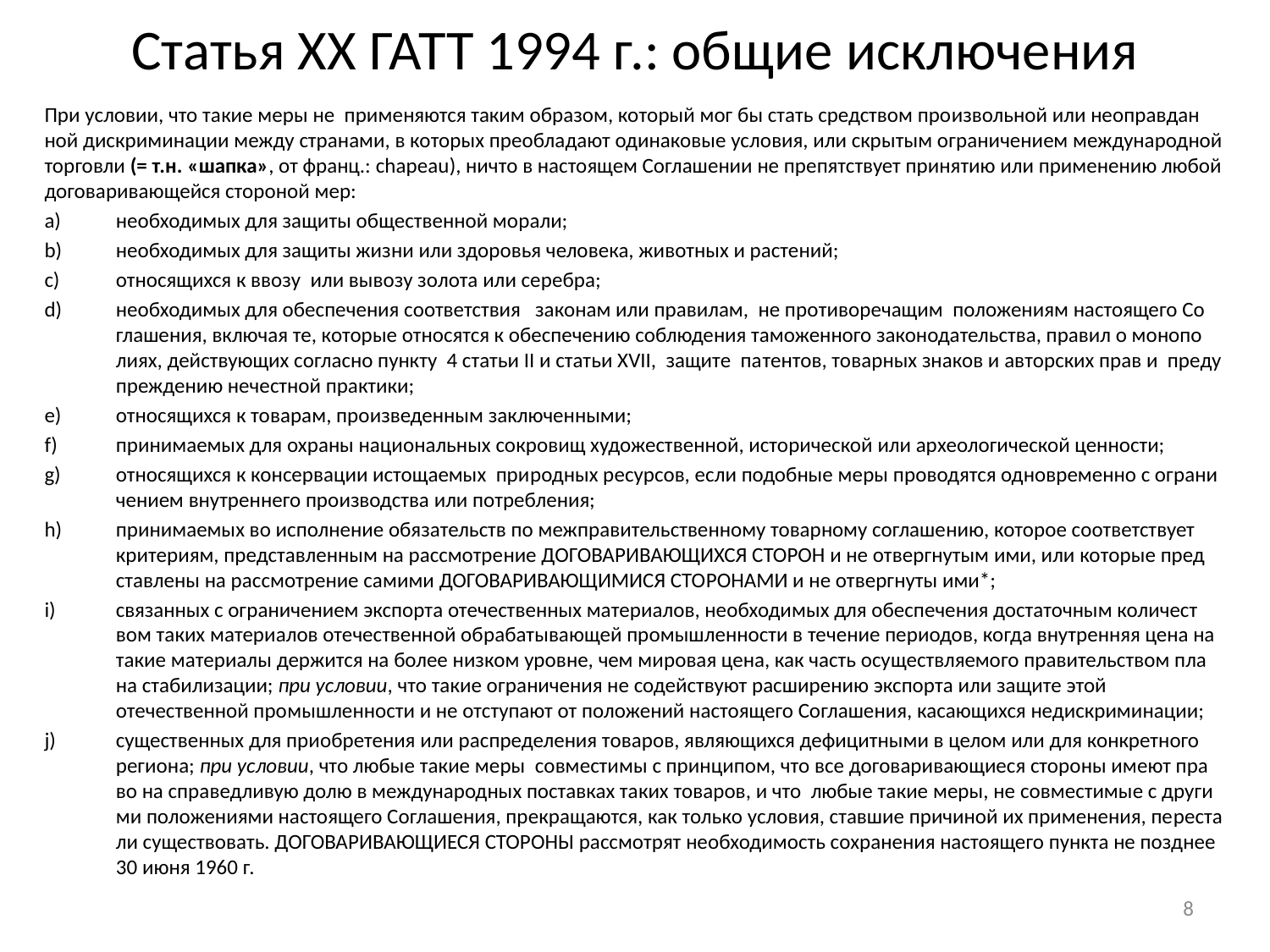

# Статья ХХ ГАТТ 1994 г.: об­щие ис­к­лю­че­ния
При ус­ло­вии, что та­кие ме­ры не  при­ме­няют­ся таким образом, ко­то­рый мог бы стать средством про­из­воль­ной или не­оп­рав­дан­ной дис­кри­ми­на­ции ме­ж­ду стра­на­ми, в ко­то­рых пре­об­ла­да­ют оди­на­ко­вые ус­ло­вия, или скры­тым ог­ра­ни­че­ни­ем ме­ж­ду­на­род­ной тор­го­в­ли (= т.н. «шапка», от франц.: chapeau), ни­ч­то в на­сто­я­щем Со­г­ла­ше­нии не пре­пят­ст­вует при­ня­тию или применению любой до­го­ва­ри­ва­ю­щей­ся сто­ро­ной мер:
не­об­хо­ди­мых для за­щи­ты об­ще­ст­вен­ной мо­ра­ли;
не­об­хо­ди­мых для защиты жиз­ни или здо­ро­вья че­ло­ве­ка, жи­вот­ных и расте­ний;
от­но­ся­щих­ся к ввозу  или вывозу зо­ло­та или се­ре­б­ра;
не­об­хо­ди­мых для обес­пе­че­ния со­ответствия   за­ко­нам или правилам,  не про­ти­во­ре­чащим  по­ло­же­ни­я­м на­сто­я­ще­го Со­гла­ше­ния, включая те, которые относятся к обеспечению соблюдения таможенного законодательства, правил о монопо­ли­ях, дей­ст­ву­ю­щих со­г­ла­с­но пункту  4 статьи II и статьи XVII,  защите  па­тен­тов, то­вар­ных зна­ков и ав­торских прав и  пре­ду­п­ре­ж­де­нию нечестной практики;
от­но­ся­щих­ся к то­ва­рам, про­изведенным заключенными;
при­ни­ма­е­мых для ох­ра­ны на­ци­о­наль­ных со­кро­вищ ху­до­же­ст­вен­ной, историчес­кой или ар­хе­о­ло­ги­че­с­кой цен­но­сти;
от­но­ся­щих­ся к консервации истощаемых  при­род­ных ре­сур­сов, ес­ли подобные ме­ры про­во­дят­ся од­но­вре­мен­но с ог­ра­ни­че­ни­ем вну­т­рен­не­го производ­ст­ва или по­треб­ле­ния;
при­ни­ма­е­мых во ис­по­л­не­ние обя­за­тельств по меж­пра­ви­тель­ст­вен­но­му товарному соглаше­нию, ко­то­рое со­от­вет­ст­ву­ет кри­те­ри­ям, пре­д­с­та­в­лен­ным на рассмотре­ние ДО­ГО­ВА­РИ­ВА­Ю­ЩИХ­СЯ СТО­РОН и не от­верг­ну­тым ими, или ко­то­рые пред­ста­в­ле­ны на рас­смо­т­ре­ние са­мими ДОГОВАРИВАЮЩИМИСЯ СТО­РО­НАМИ и не от­верг­ну­ты ими*;
свя­зан­ных с ог­ра­ни­че­ни­ем экс­пор­та оте­че­ст­вен­ных ма­те­ри­а­лов, не­обхо­ди­мых для обес­пе­че­ния до­с­та­то­ч­ным ко­ли­че­ст­вом та­ких ма­те­ри­а­лов отечественной об­ра­ба­ты­ва­ю­щей про­мыш­лен­но­сти в те­че­ние пе­ри­о­дов, ко­г­да вну­трен­няя це­на на та­кие ма­те­ри­а­лы дер­жит­ся на бо­лее ни­з­ком уров­не, чем ми­ровая це­на, как часть осу­ще­ст­в­ля­е­мо­го пра­ви­тель­ст­вом пла­на ста­би­ли­за­ции; при ус­ло­вии, что та­кие ог­ра­ни­че­ния не со­дей­ст­вуют рас­ши­ре­нию экс­пор­та или за­щи­те этой отечественной про­мыш­лен­но­сти и не от­ступают от по­ло­же­ний на­сто­я­ще­го Со­г­ла­ше­ния, ка­са­ющихся не­дис­кри­ми­на­ции;
су­ще­ст­вен­ных для при­об­ре­те­ния или рас­пре­де­ле­ния то­ва­ров, являющихся дефицитными в целом или для конкретного региона; при ус­ловии, что лю­бые та­кие ме­ры  со­в­ме­с­ти­мы с прин­ци­пом, что все до­го­ва­ри­ва­ю­щи­е­ся сто­ро­ны име­ют пра­во на спра­ве­д­ли­вую долю в ме­ж­ду­на­род­ных поставках та­ких то­ва­ров, и что  любые та­кие меры, не ­со­в­ме­с­ти­мые с дру­ги­ми по­ло­же­ни­я­ми на­сто­я­ще­го Со­г­ла­ше­ния, пре­кра­щаются, как толь­ко ус­ло­вия, ставшие причиной их применения, пе­ре­ста­ли су­ще­ст­во­вать. ДО­ГО­ВА­РИ­ВА­Ю­ЩИ­Е­СЯ СТО­РО­НЫ рассмо­т­рят не­об­хо­ди­мость со­хра­не­ния на­сто­я­ще­го пун­к­та не позд­нее 30 ию­ня 1960 г.
8